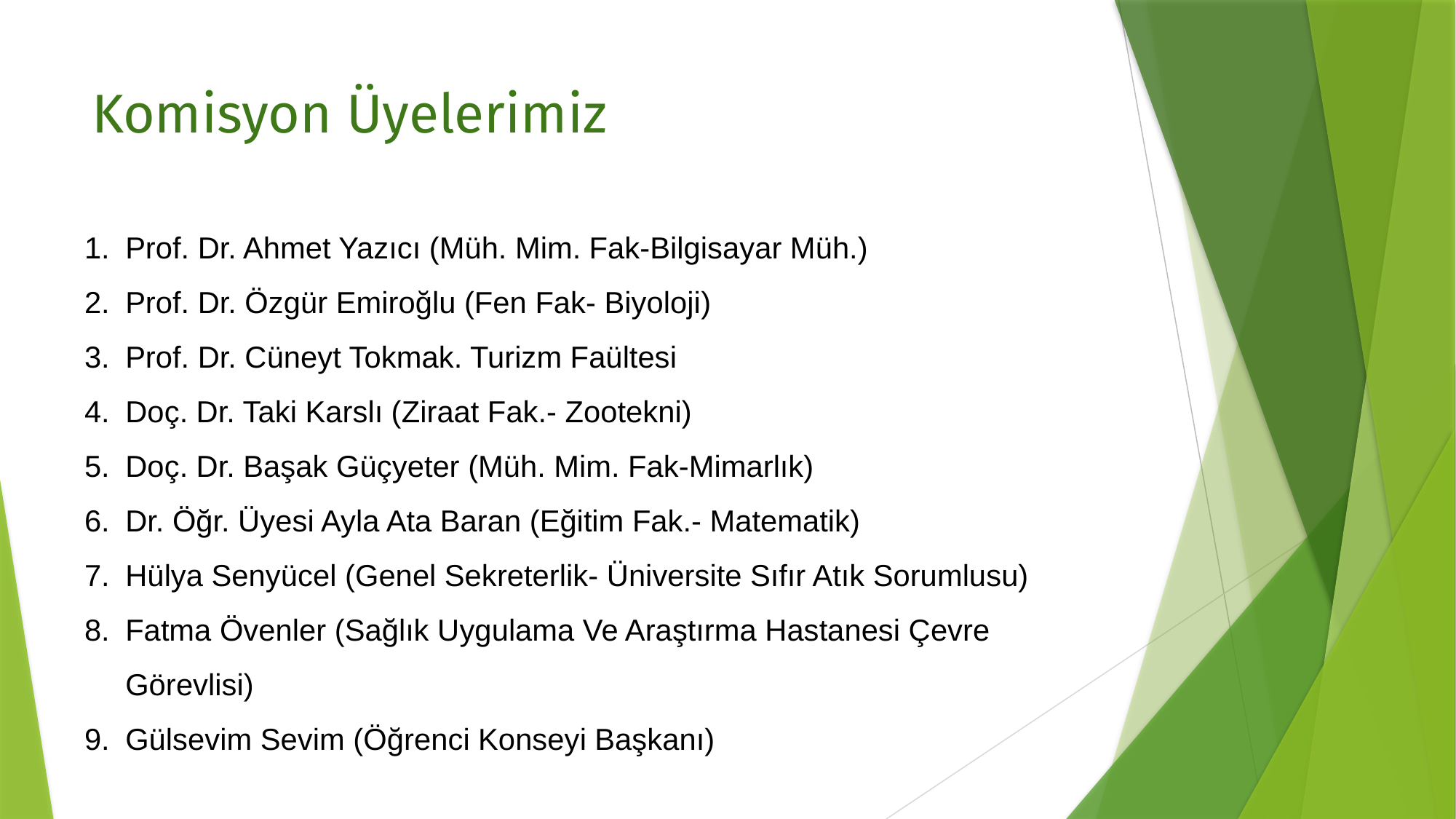

# Komisyon Üyelerimiz
Prof. Dr. Ahmet Yazıcı (Müh. Mim. Fak-Bilgisayar Müh.)
Prof. Dr. Özgür Emiroğlu (Fen Fak- Biyoloji)
Prof. Dr. Cüneyt Tokmak. Turizm Faültesi
Doç. Dr. Taki Karslı (Ziraat Fak.- Zootekni)
Doç. Dr. Başak Güçyeter (Müh. Mim. Fak-Mimarlık)
Dr. Öğr. Üyesi Ayla Ata Baran (Eğitim Fak.- Matematik)
Hülya Senyücel (Genel Sekreterlik- Üniversite Sıfır Atık Sorumlusu)
Fatma Övenler (Sağlık Uygulama Ve Araştırma Hastanesi Çevre Görevlisi)
Gülsevim Sevim (Öğrenci Konseyi Başkanı)